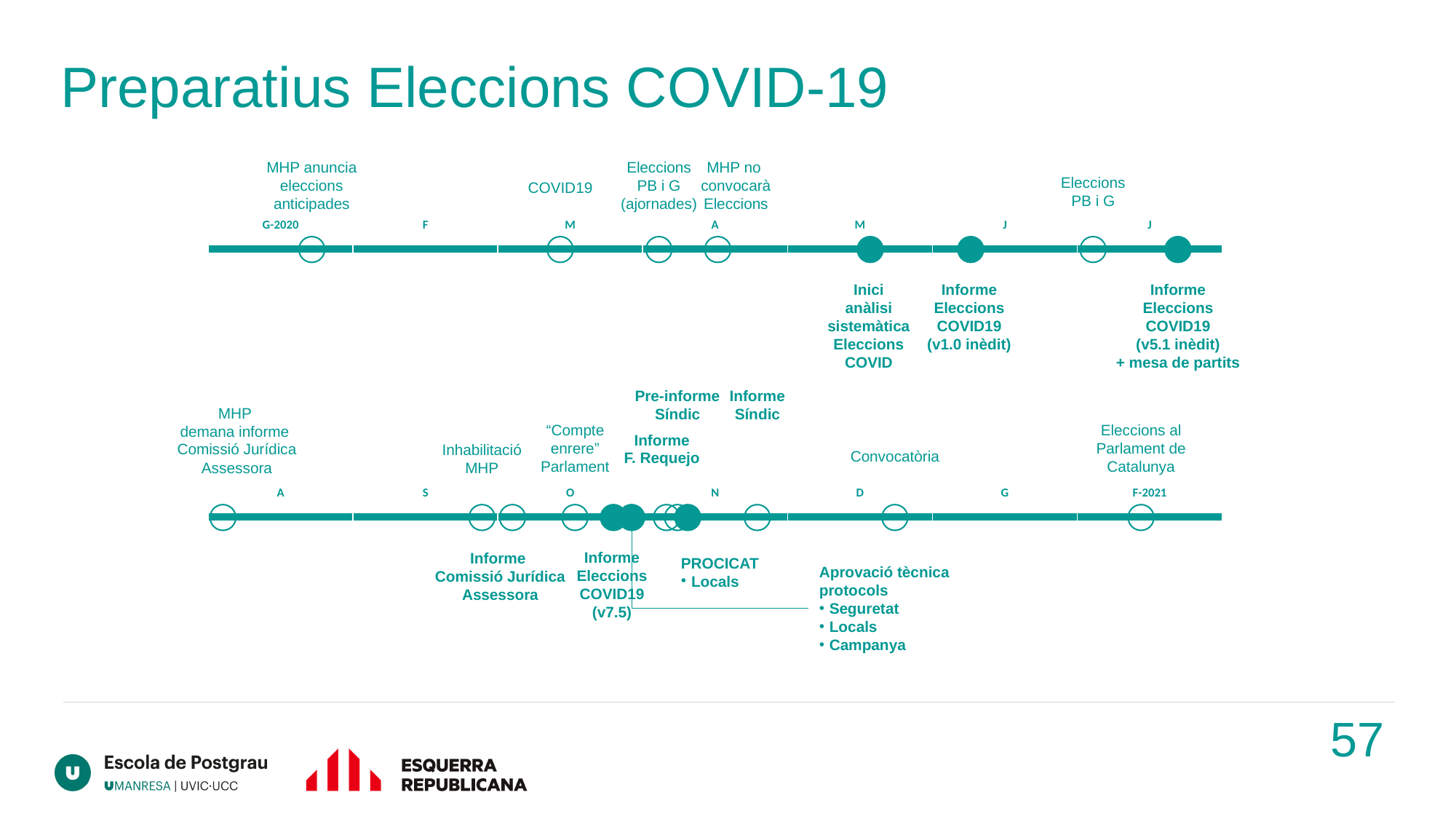

Preparatius Eleccions COVID-19
MHP anuncia
eleccions
anticipades
Eleccions
PB i G
(ajornades)
MHP no
convocarà
Eleccions
Eleccions
PB i G
COVID19
| G-2020 | F | M | A | M | J | J |
| --- | --- | --- | --- | --- | --- | --- |

Inici
anàlisi
sistemàtica
Eleccions
COVID
Informe
Eleccions
COVID19
(v5.1 inèdit)
+ mesa de partits
Informe
Eleccions
COVID19
(v1.0 inèdit)
Pre-informe
Síndic
Informe
Síndic
MHP
demana informe
Comissió Jurídica
Assessora
“Compte
enrere”
Parlament
Eleccions al
Parlament de
Catalunya
Informe
F. Requejo
Inhabilitació
MHP
Convocatòria
| A | S | O | N | D | G | F-2021 |
| --- | --- | --- | --- | --- | --- | --- |

Informe
Eleccions
COVID19
(v7.5)
Informe
Comissió Jurídica
Assessora
PROCICAT
Locals
Aprovació tècnica
protocols
Seguretat
Locals
Campanya
57